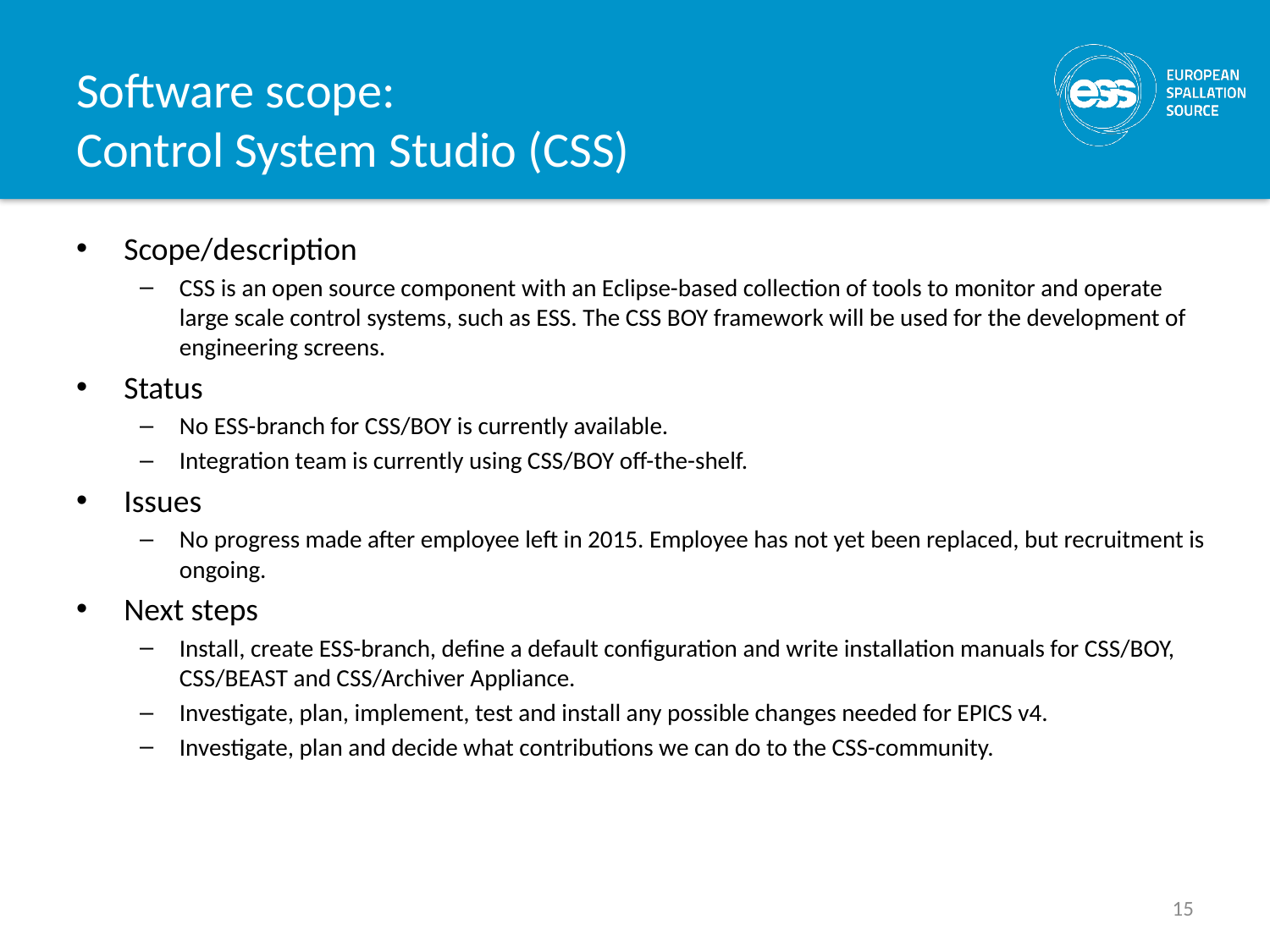

# Software scope: Control System Studio (CSS)
Scope/description
CSS is an open source component with an Eclipse-based collection of tools to monitor and operate large scale control systems, such as ESS. The CSS BOY framework will be used for the development of  engineering screens.
Status
No ESS-branch for CSS/BOY is currently available.
Integration team is currently using CSS/BOY off-the-shelf.
Issues
No progress made after employee left in 2015. Employee has not yet been replaced, but recruitment is ongoing.
Next steps
Install, create ESS-branch, define a default configuration and write installation manuals for CSS/BOY, CSS/BEAST and CSS/Archiver Appliance.
Investigate, plan, implement, test and install any possible changes needed for EPICS v4.
Investigate, plan and decide what contributions we can do to the CSS-community.

15